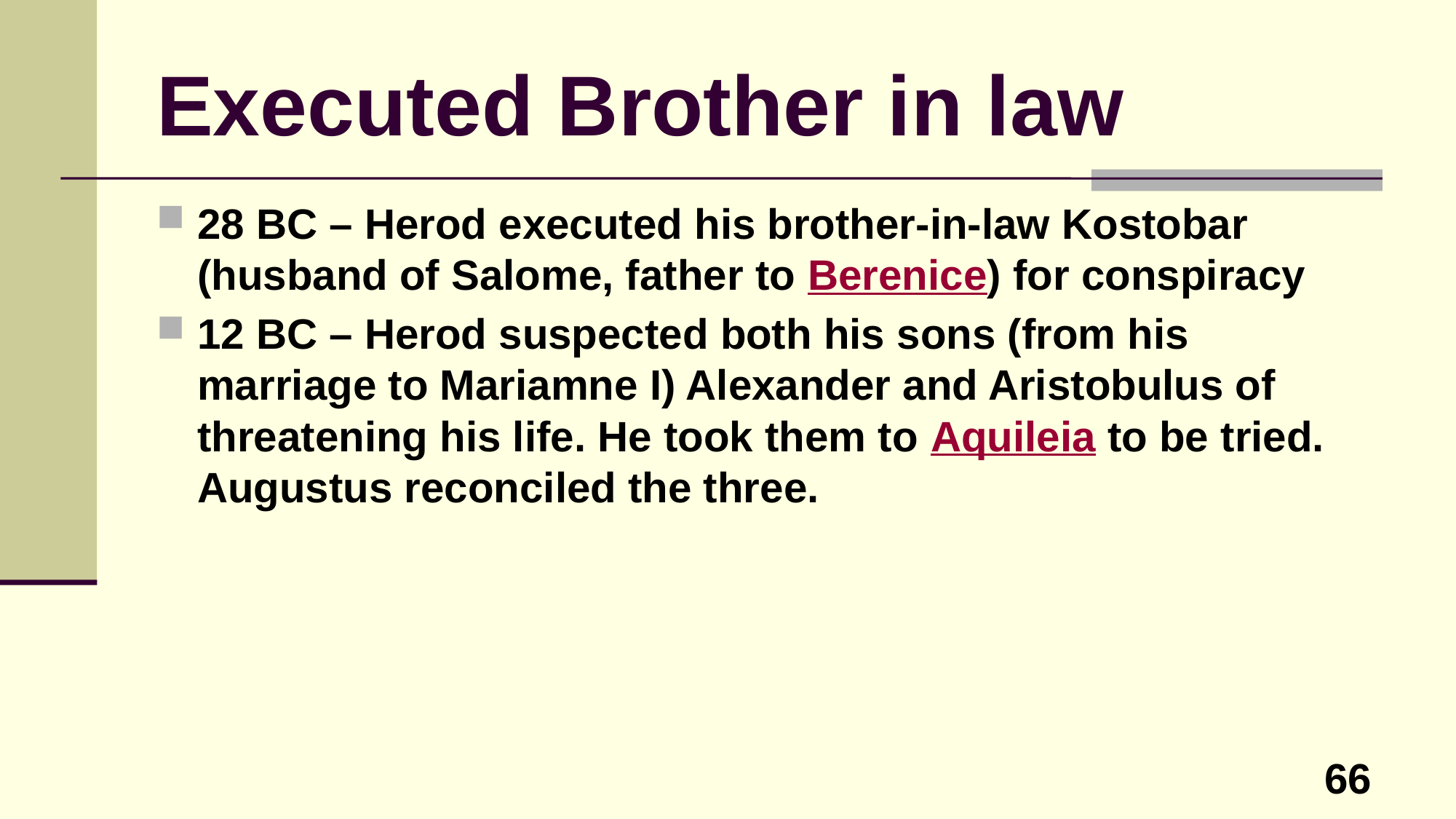

# Executed Brother in law
28 BC – Herod executed his brother-in-law Kostobar (husband of Salome, father to Berenice) for conspiracy
12 BC – Herod suspected both his sons (from his marriage to Mariamne I) Alexander and Aristobulus of threatening his life. He took them to Aquileia to be tried. Augustus reconciled the three.
66